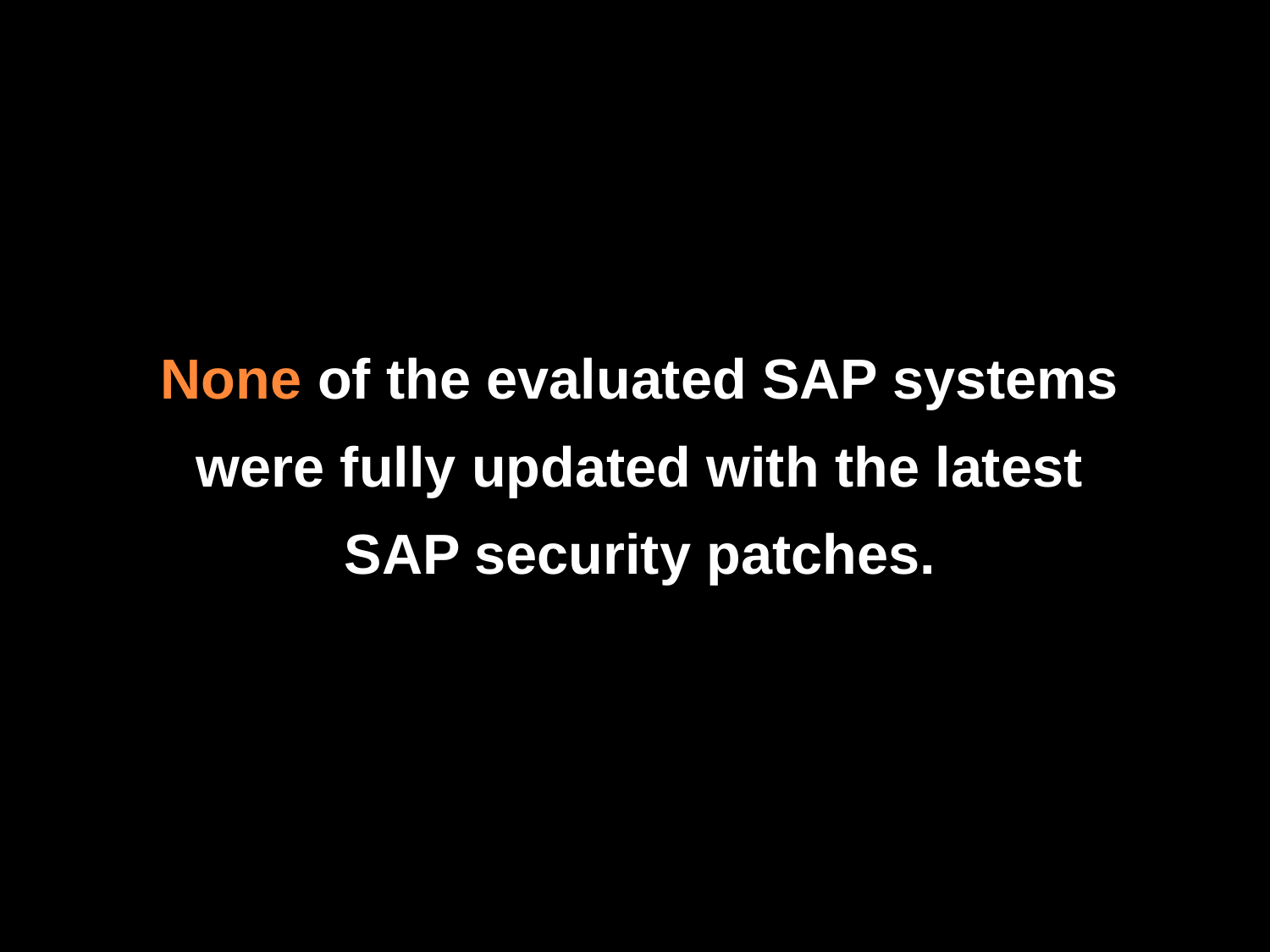

None of the evaluated SAP systems were fully updated with the latest SAP security patches.